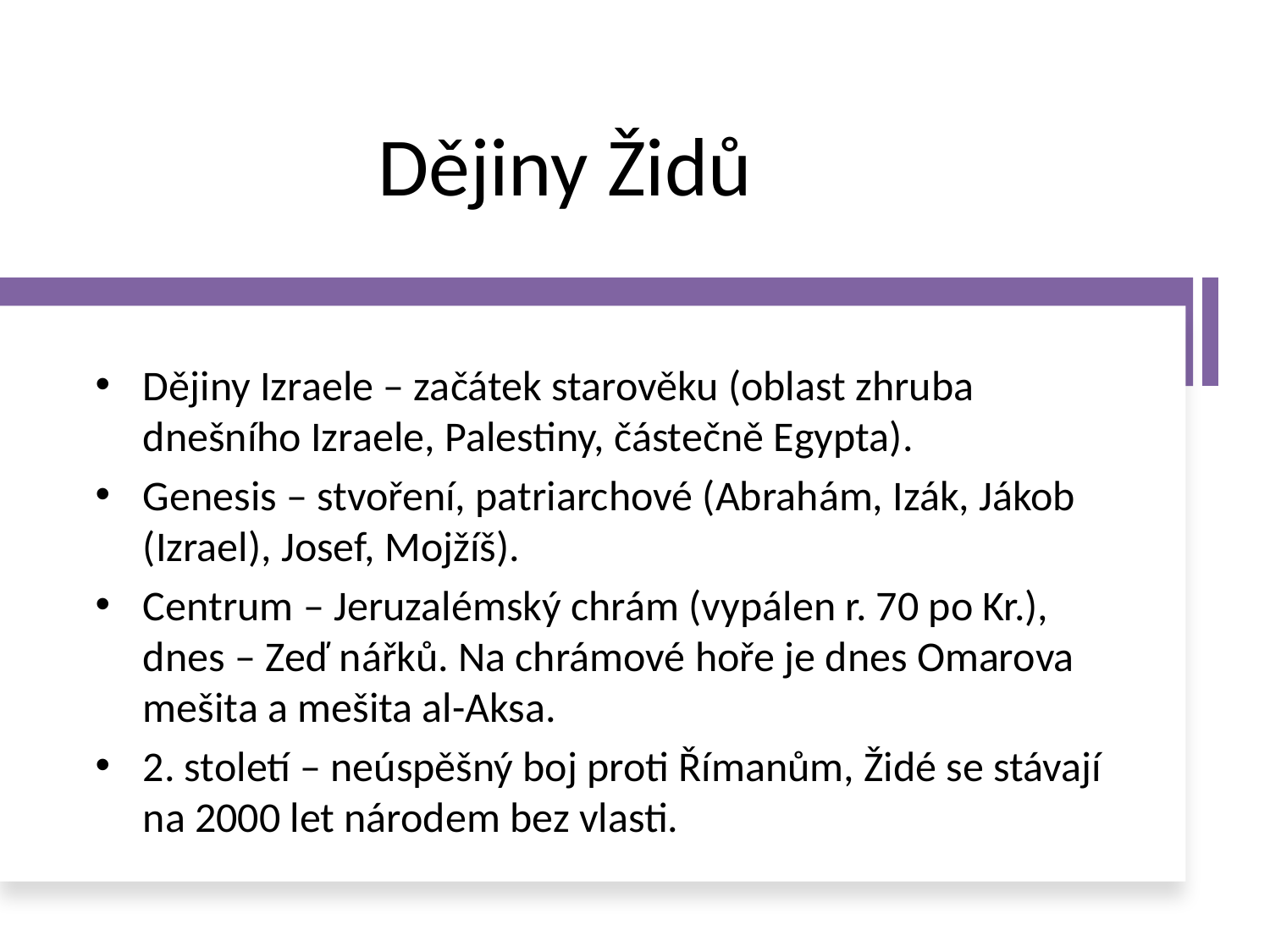

# Dějiny Židů

Dějiny Izraele – začátek starověku (oblast zhruba dnešního Izraele, Palestiny, částečně Egypta).
Genesis – stvoření, patriarchové (Abrahám, Izák, Jákob (Izrael), Josef, Mojžíš).
Centrum – Jeruzalémský chrám (vypálen r. 70 po Kr.), dnes – Zeď nářků. Na chrámové hoře je dnes Omarova mešita a mešita al-Aksa.
2. století – neúspěšný boj proti Římanům, Židé se stávají na 2000 let národem bez vlasti.